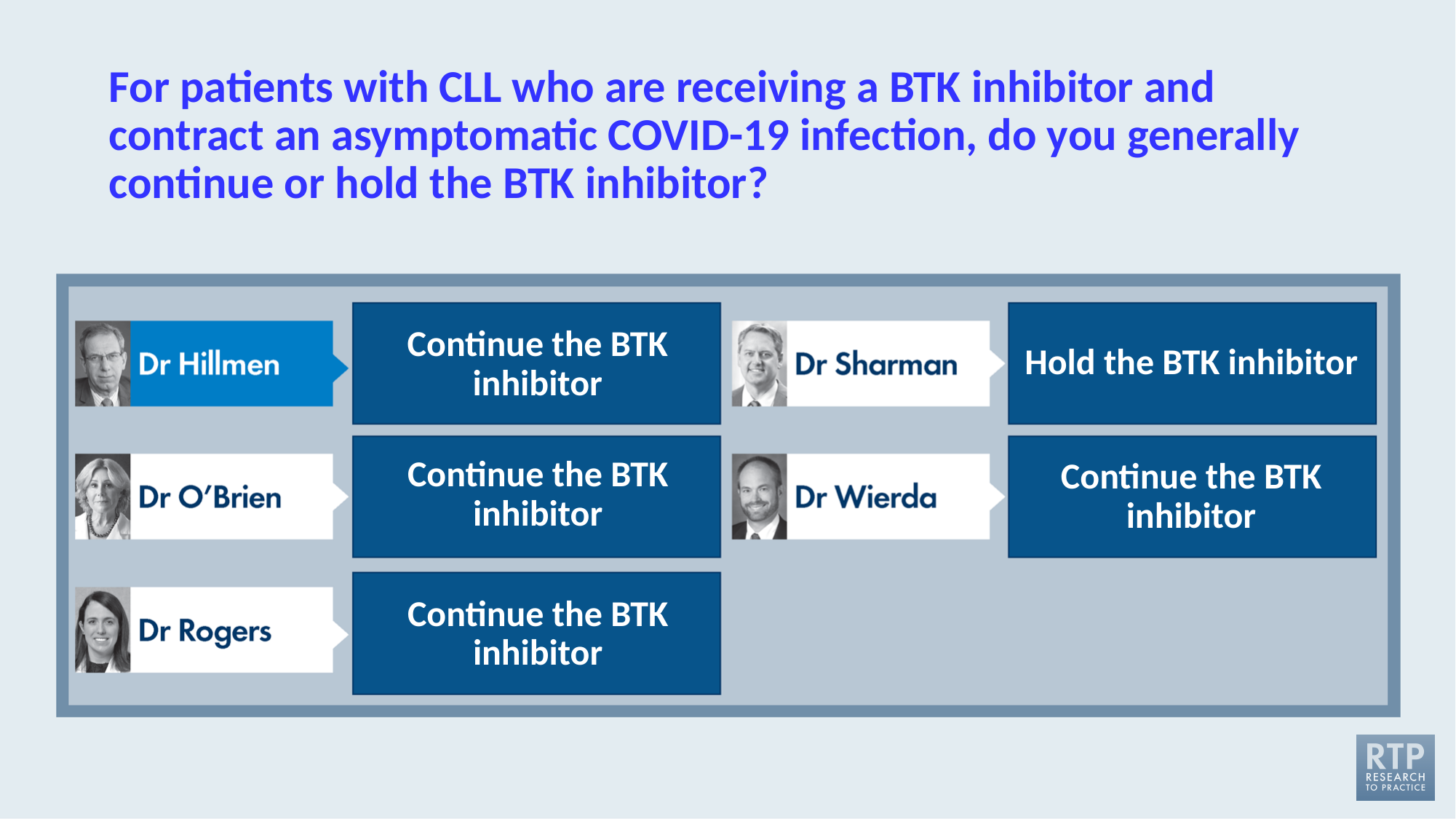

# For patients with CLL who are receiving a BTK inhibitor and contract an asymptomatic COVID-19 infection, do you generally continue or hold the BTK inhibitor?
Hold the BTK inhibitor
Continue the BTK inhibitor
Continue the BTK inhibitor
Continue the BTK inhibitor
Continue the BTK inhibitor